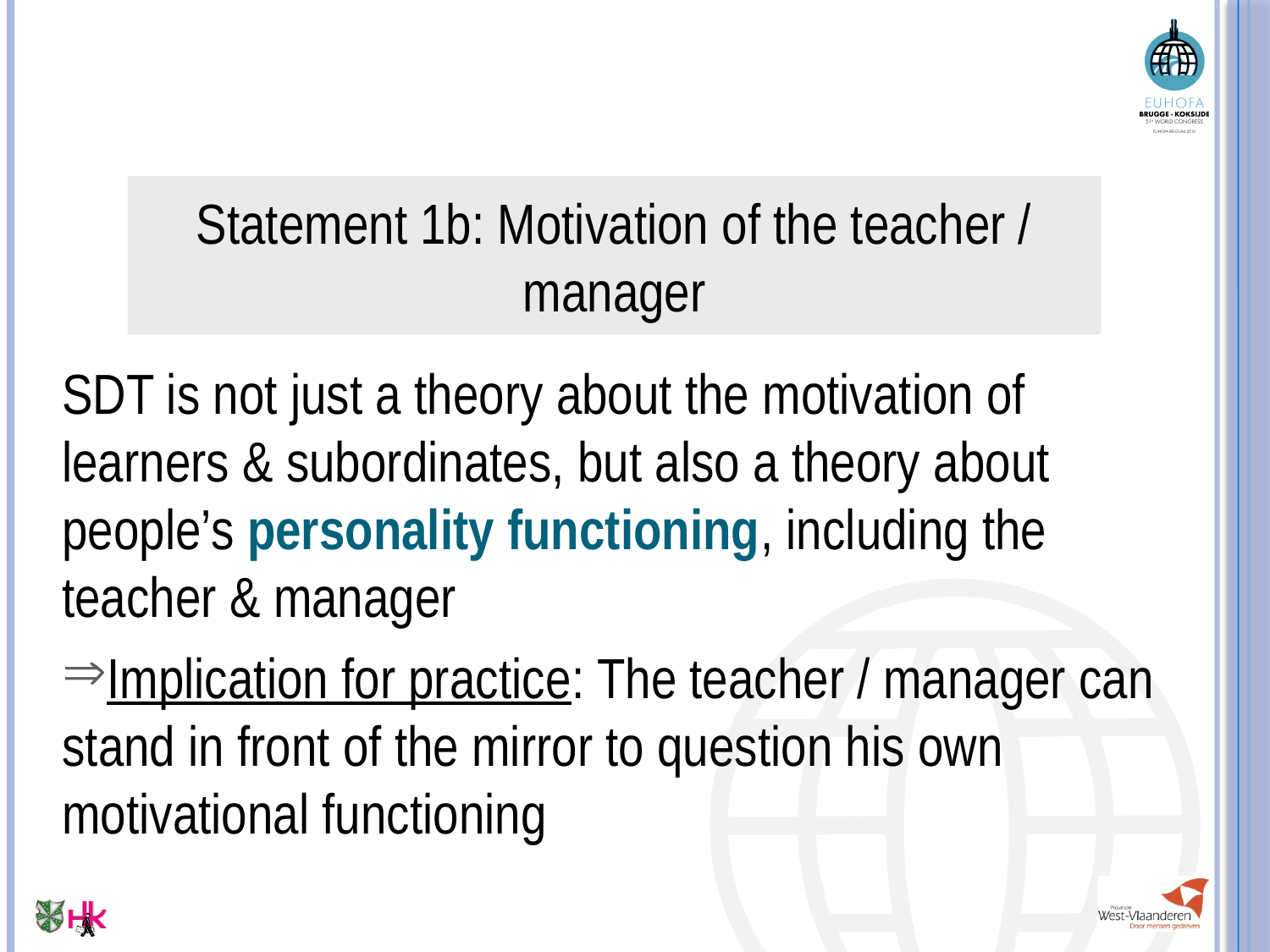

Statement 1b: Motivation of the teacher / manager
SDT is not just a theory about the motivation of learners & subordinates, but also a theory about people’s personality functioning, including the teacher & manager
Implication for practice: The teacher / manager can stand in front of the mirror to question his own motivational functioning